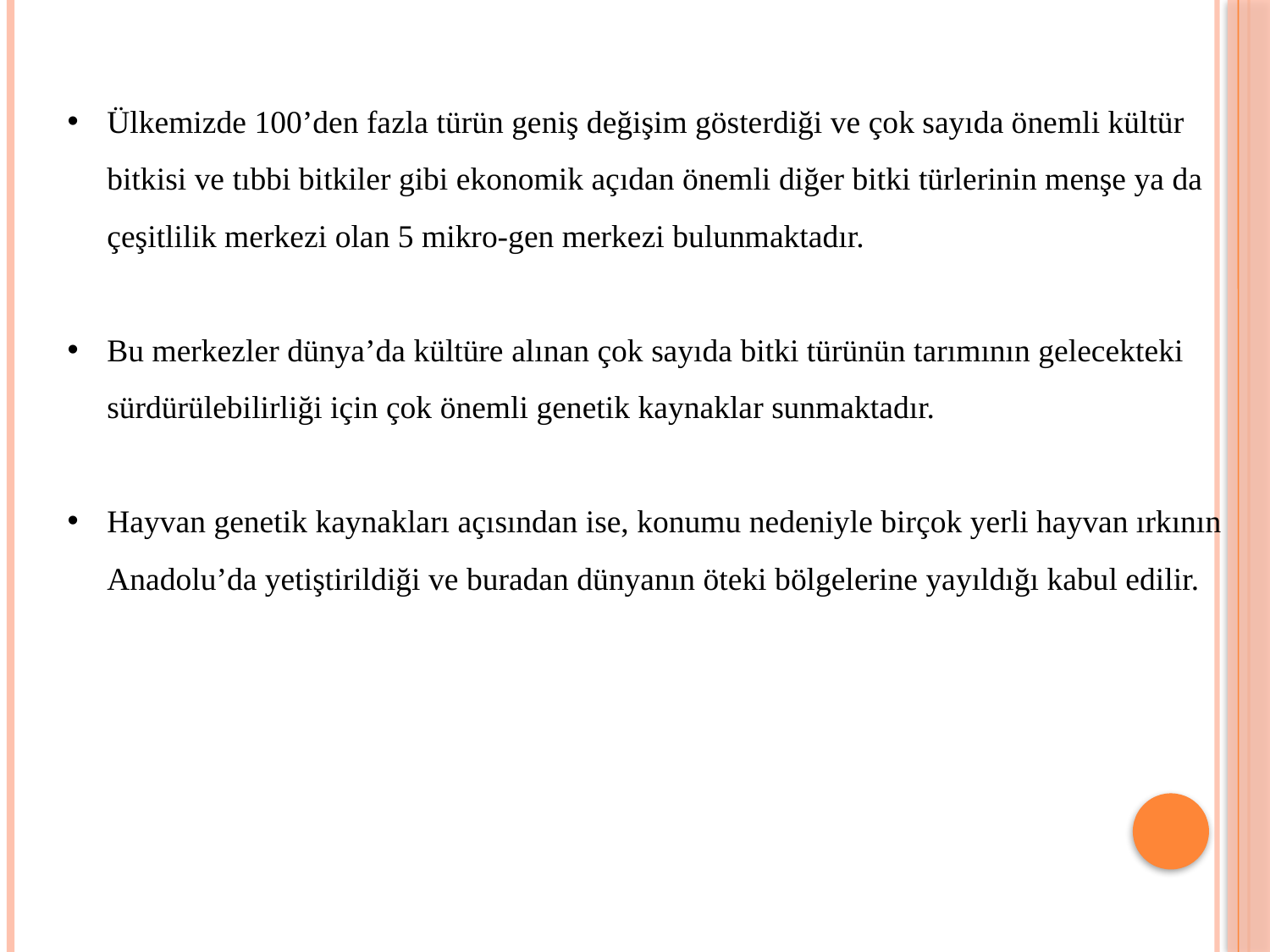

Ülkemizde 100’den fazla türün geniş değişim gösterdiği ve çok sayıda önemli kültür bitkisi ve tıbbi bitkiler gibi ekonomik açıdan önemli diğer bitki türlerinin menşe ya da çeşitlilik merkezi olan 5 mikro-gen merkezi bulunmaktadır.

Bu merkezler dünya’da kültüre alınan çok sayıda bitki türünün tarımının gelecekteki sürdürülebilirliği için çok önemli genetik kaynaklar sunmaktadır.

Hayvan genetik kaynakları açısından ise, konumu nedeniyle birçok yerli hayvan ırkının Anadolu’da yetiştirildiği ve buradan dünyanın öteki bölgelerine yayıldığı kabul edilir.